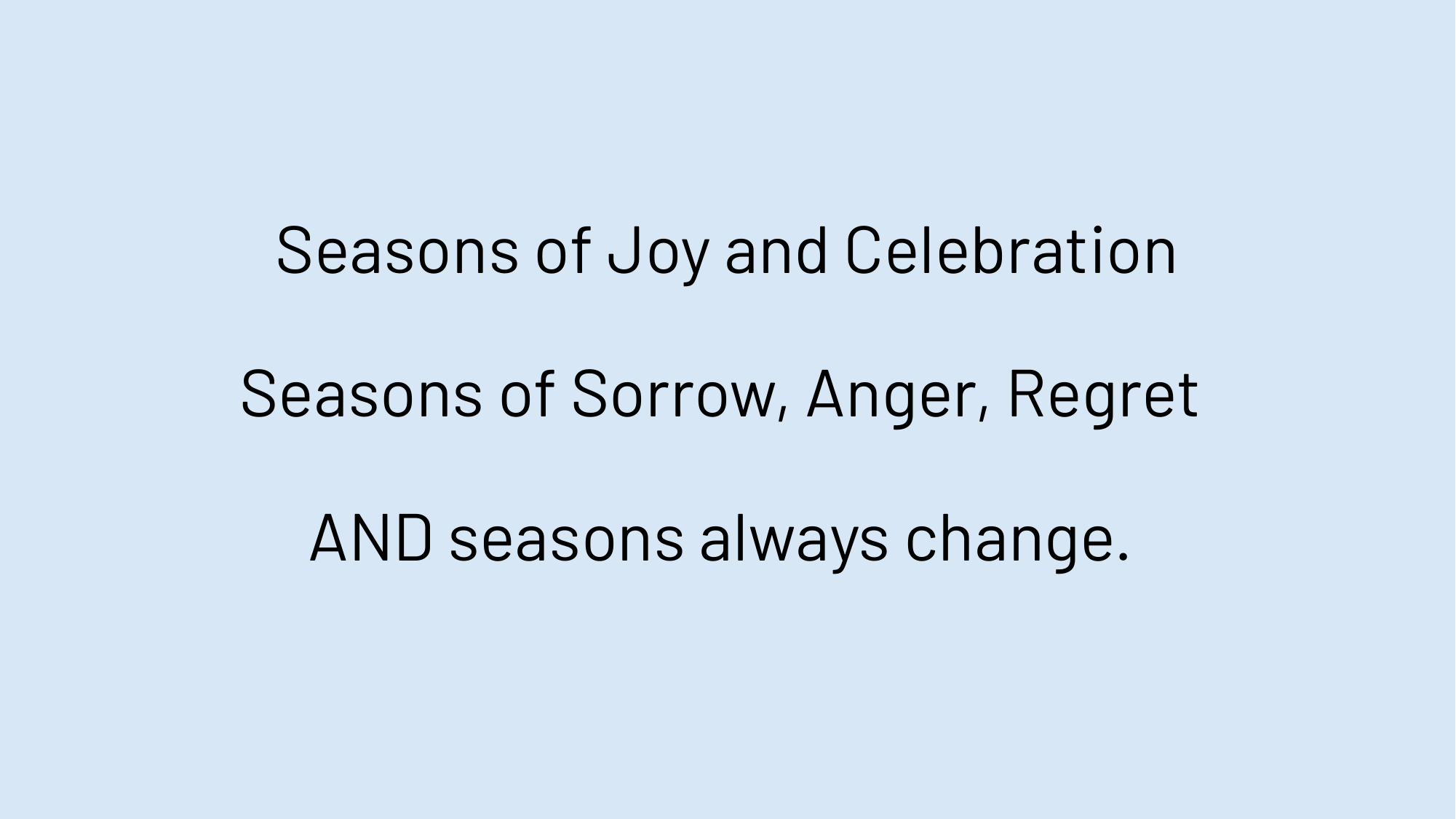

# Seasons of Joy and Celebration Seasons of Sorrow, Anger, Regret AND seasons always change.